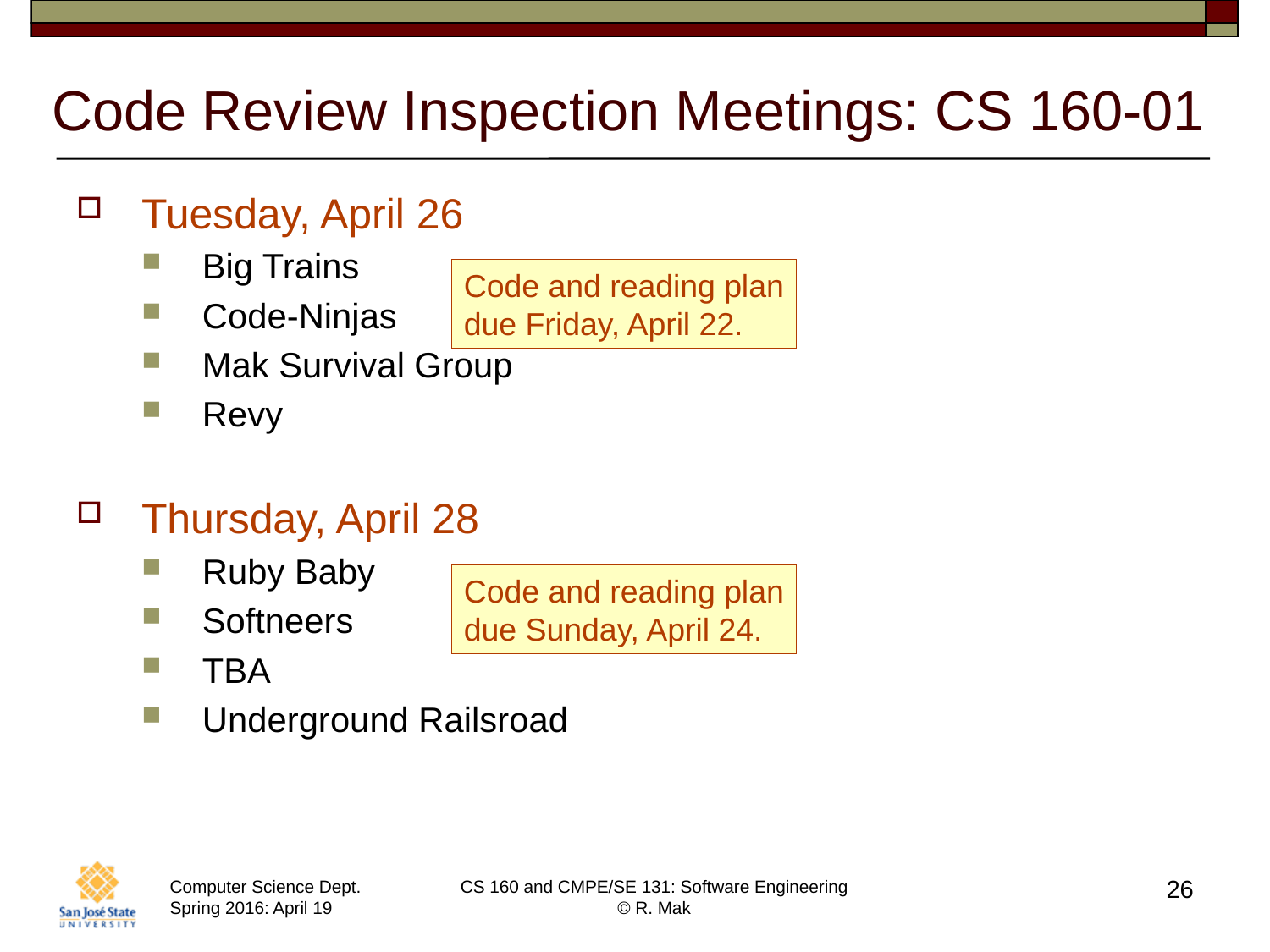

# Code Review Inspection Meetings: CS 160-01
Tuesday, April 26
Big Trains
Code-Ninjas
Mak Survival Group
Revy

Thursday, April 28
Ruby Baby
Softneers
TBA
Underground Railsroad
Code and reading plan
due Friday, April 22.
Code and reading plan
due Sunday, April 24.
26